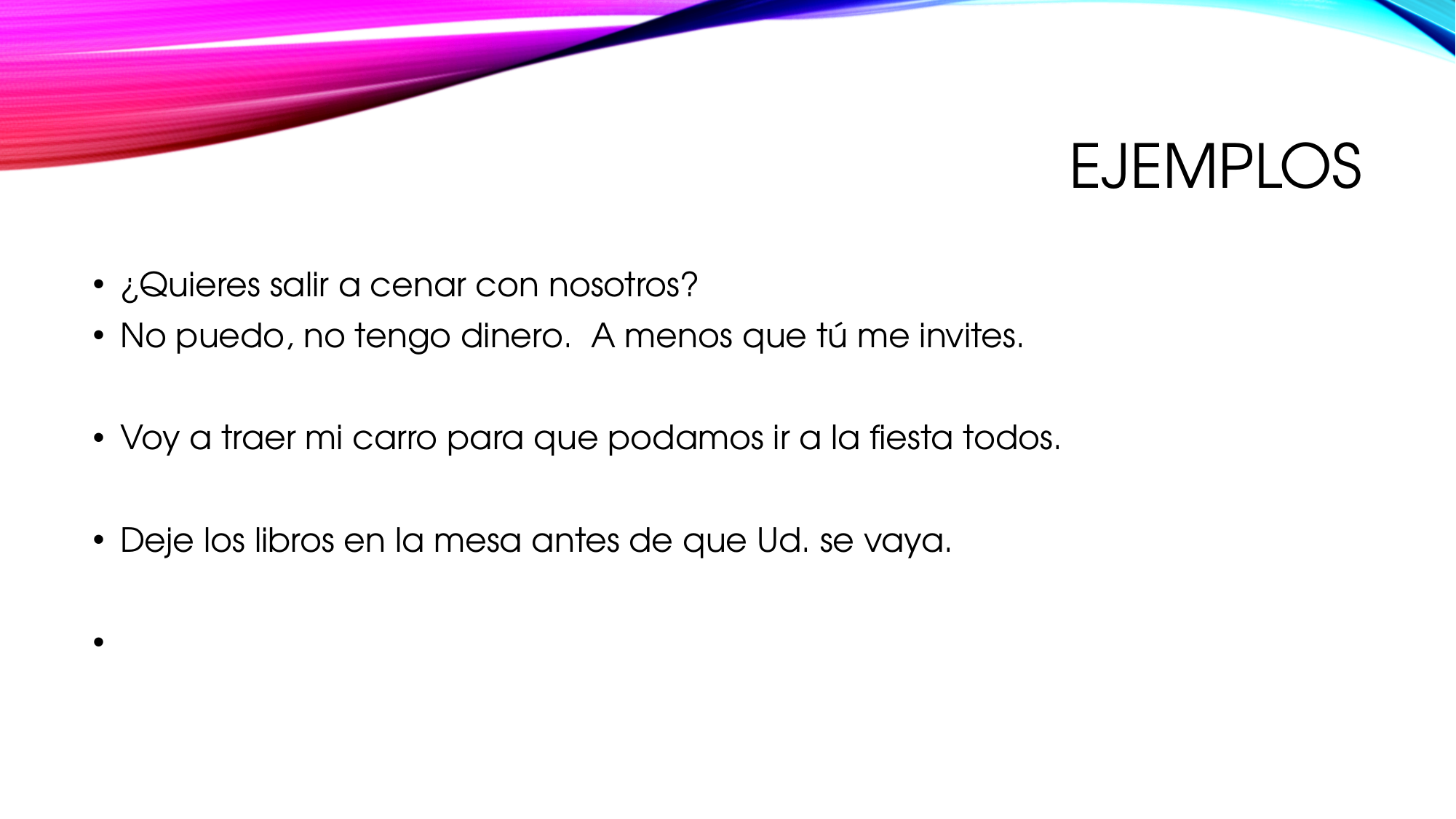

# Ejemplos
¿Quieres salir a cenar con nosotros?
No puedo, no tengo dinero.  A menos que tú me invites.

Voy a traer mi carro para que podamos ir a la fiesta todos.

Deje los libros en la mesa antes de que Ud. se vaya.